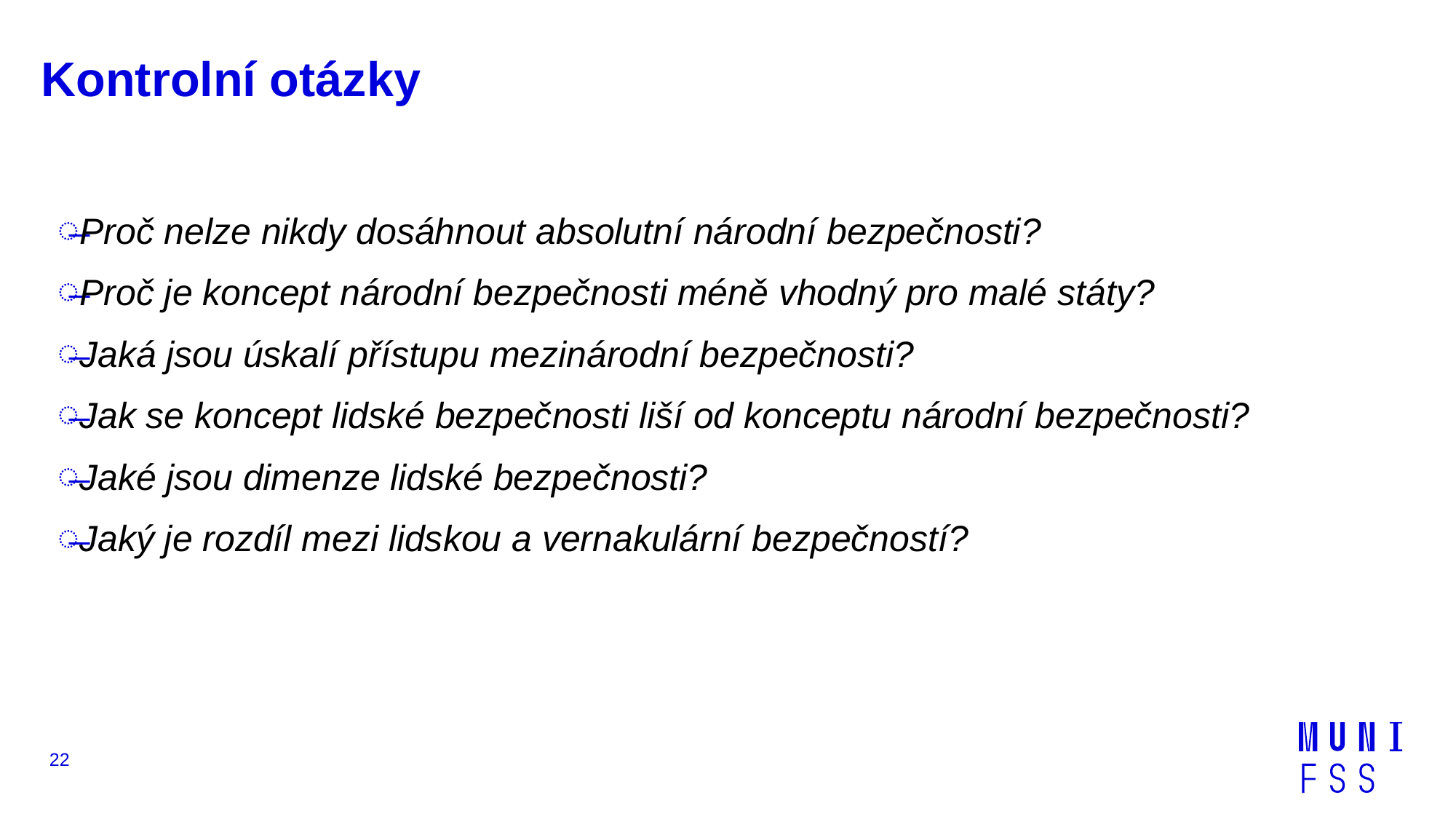

# Kontrolní otázky
Proč nelze nikdy dosáhnout absolutní národní bezpečnosti?
Proč je koncept národní bezpečnosti méně vhodný pro malé státy?
Jaká jsou úskalí přístupu mezinárodní bezpečnosti?
Jak se koncept lidské bezpečnosti liší od konceptu národní bezpečnosti?
Jaké jsou dimenze lidské bezpečnosti?
Jaký je rozdíl mezi lidskou a vernakulární bezpečností?
22